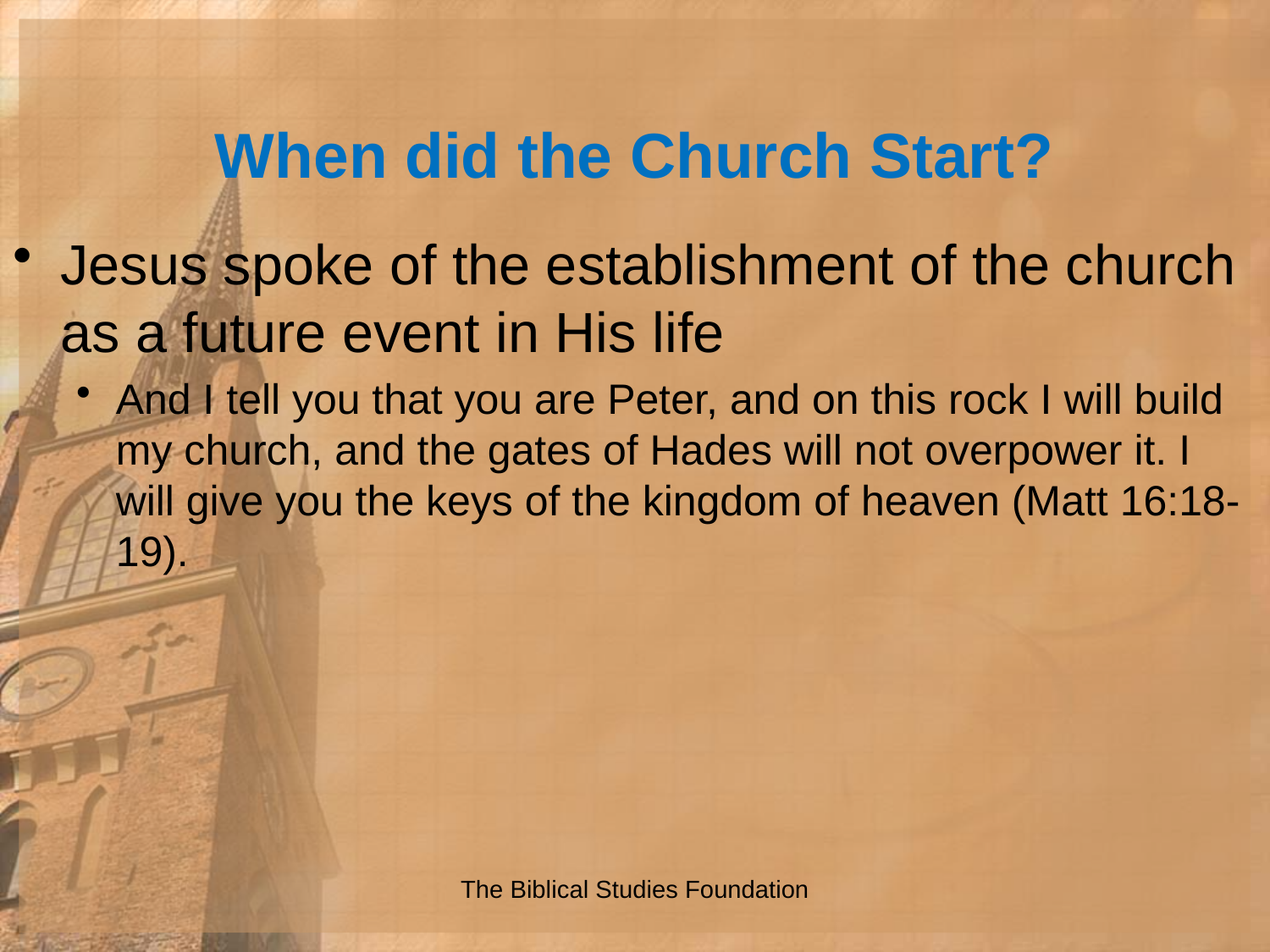

# When did the Church Start?
Jesus spoke of the establishment of the church as a future event in His life
And I tell you that you are Peter, and on this rock I will build my church, and the gates of Hades will not overpower it. I will give you the keys of the kingdom of heaven (Matt 16:18-19).

The Biblical Studies Foundation